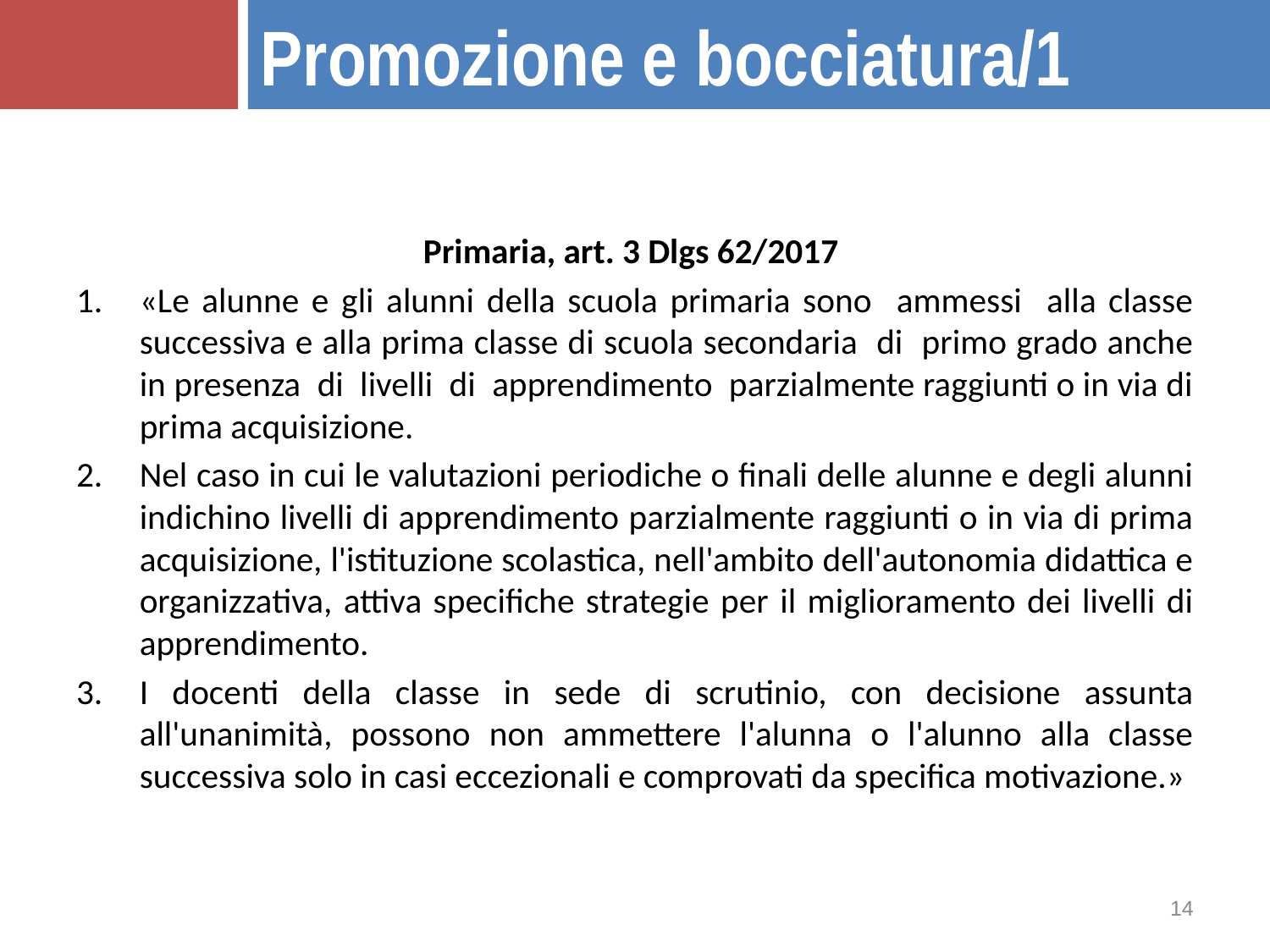

Promozione e bocciatura/1
Primaria, art. 3 Dlgs 62/2017
«Le alunne e gli alunni della scuola primaria sono  ammessi  alla classe successiva e alla prima classe di scuola secondaria  di  primo grado anche in presenza  di  livelli  di  apprendimento  parzialmente raggiunti o in via di prima acquisizione.
Nel caso in cui le valutazioni periodiche o finali delle alunne e degli alunni indichino livelli di apprendimento parzialmente raggiunti o in via di prima acquisizione, l'istituzione scolastica, nell'ambito dell'autonomia didattica e organizzativa, attiva specifiche strategie per il miglioramento dei livelli di apprendimento.
I docenti della classe in sede di scrutinio, con decisione assunta all'unanimità, possono non ammettere l'alunna o l'alunno alla classe successiva solo in casi eccezionali e comprovati da specifica motivazione.»
14